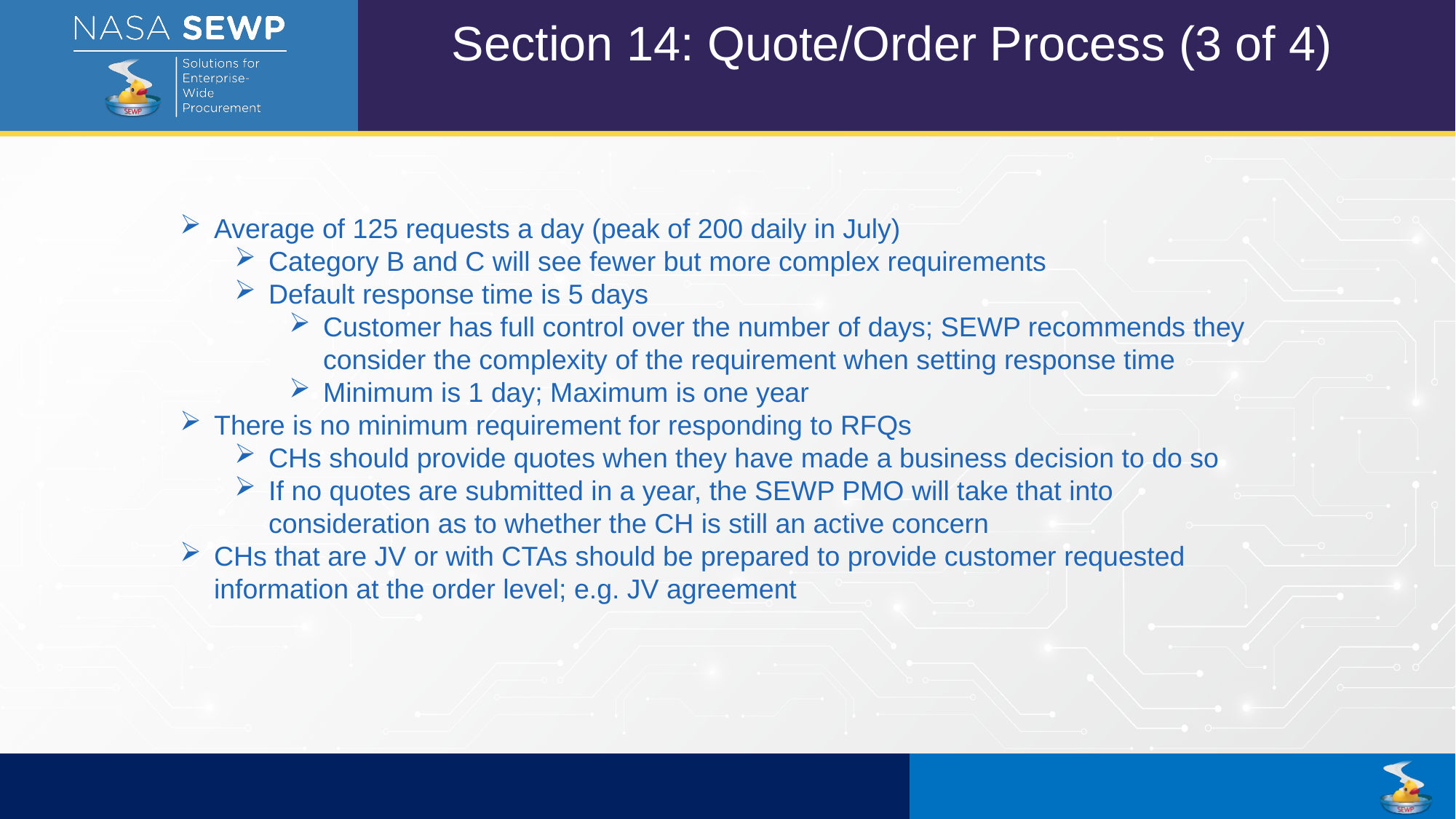

Section 14: Quote/Order Process (3 of 4)
Average of 125 requests a day (peak of 200 daily in July)
Category B and C will see fewer but more complex requirements
Default response time is 5 days
Customer has full control over the number of days; SEWP recommends they consider the complexity of the requirement when setting response time
Minimum is 1 day; Maximum is one year
There is no minimum requirement for responding to RFQs
CHs should provide quotes when they have made a business decision to do so
If no quotes are submitted in a year, the SEWP PMO will take that into consideration as to whether the CH is still an active concern
CHs that are JV or with CTAs should be prepared to provide customer requested information at the order level; e.g. JV agreement